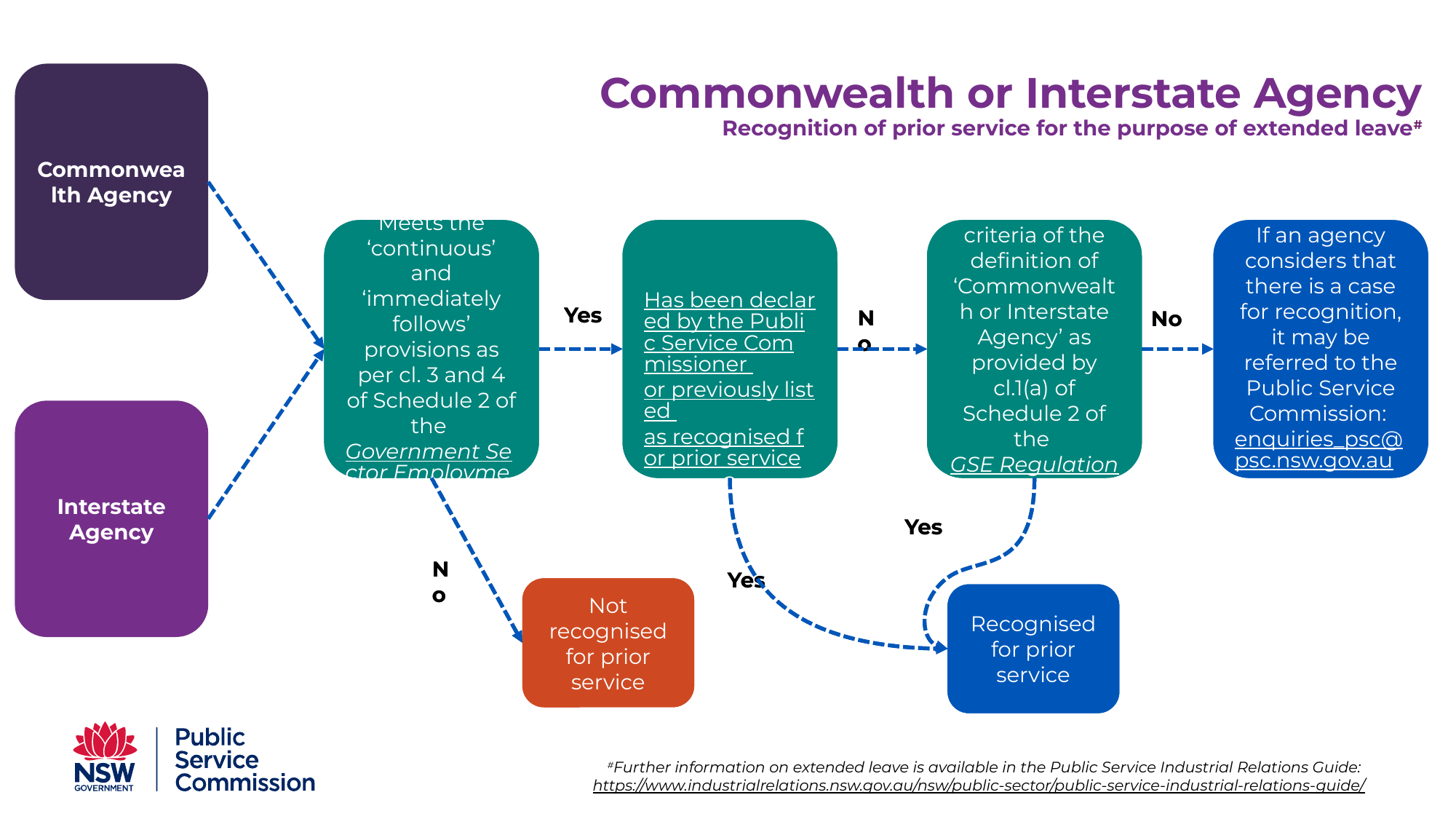

Commonwealth Agency
# Commonwealth or Interstate Agency Recognition of prior service for the purpose of extended leave#
Meets all 4 criteria of the definition of ‘Commonwealth or Interstate Agency’ as provided by cl.1(a) of Schedule 2 of the GSE Regulation?
If an agency considers that there is a case for recognition, it may be referred to the Public Service Commission: enquiries_psc@psc.nsw.gov.au
Meets all 4 criteria of the definition of ‘Commonwealth or Interstate Agency’ as provided by cl.1(a) of Schedule 2 of the GSE Regulation?
If an agency considers that there is a case for recognition, it may be referred to the Public Service Commission: enquiries_psc@psc.nsw.gov.au
Meets the ‘continuous’ and ‘immediately follows’ provisions as per cl. 3 and 4 of Schedule 2 of the Government Sector Employment Regulation 2014
(GSE Reg)?
Has been declared by the Public Service Commissioner or previously listed as recognised for prior service?

Meets the ‘continuous’ and ‘immediately follows’ provisions as per cl. 3 and 4 of Schedule 2 of the Government Sector Employment Regulation 2014
(GSE Reg)?
Has been declared by the Public Service Commissioner or previously listed as recognised for prior service?

Yes
Yes
No
No
No
No
Interstate Agency
Yes
Yes
No
No
Yes
Yes
Not recognised for prior service
Not recognised for prior service
Recognised for prior service
Recognised for prior service
#Further information on extended leave is available in the Public Service Industrial Relations Guide:
https://www.industrialrelations.nsw.gov.au/nsw/public-sector/public-service-industrial-relations-guide/